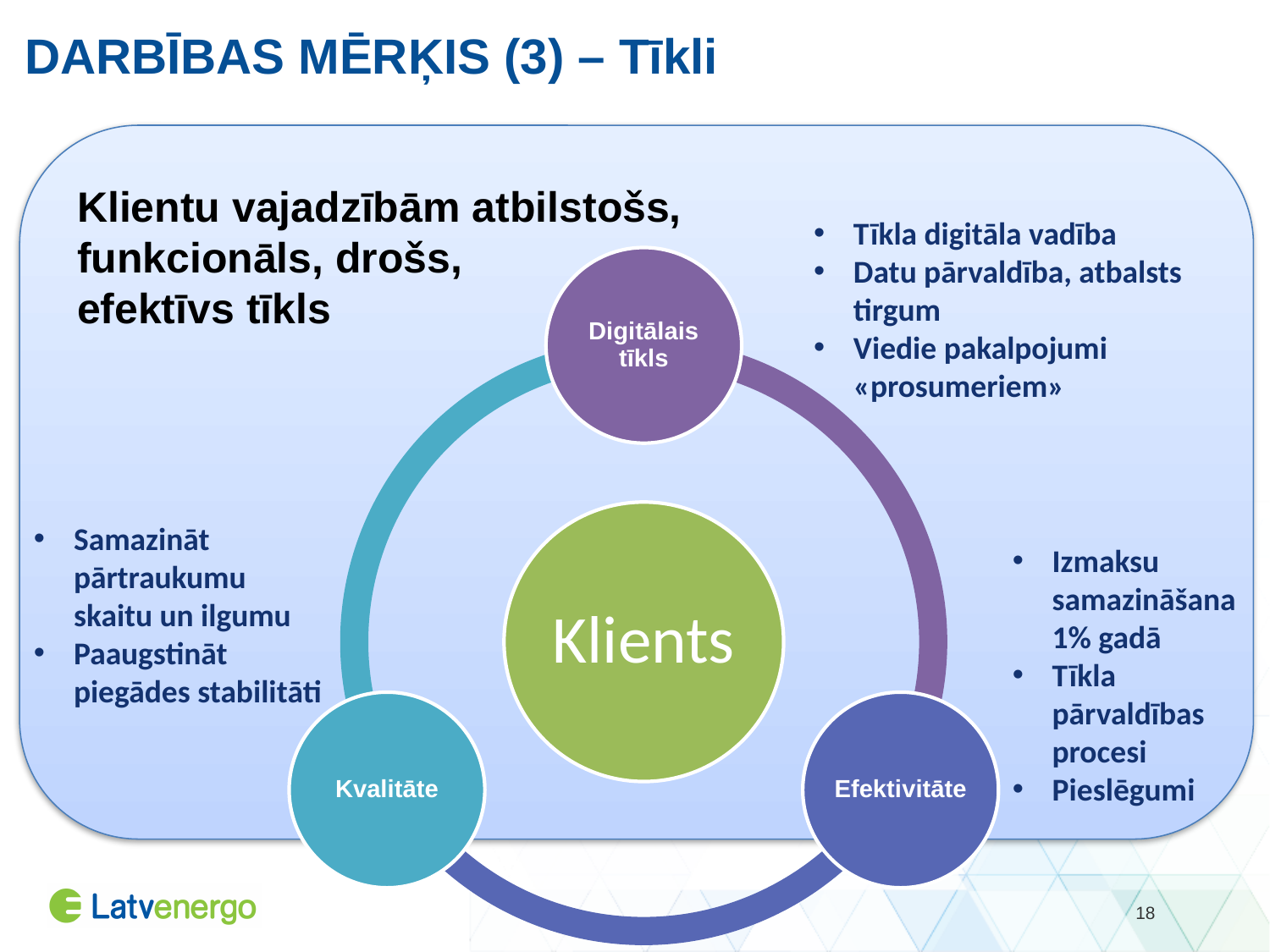

# DARBĪBAS MĒRĶIS (3) – Tīkli
Klientu vajadzībām atbilstošs,
funkcionāls, drošs,
efektīvs tīkls

Tīkla digitāla vadība
Datu pārvaldība, atbalsts tirgum
Viedie pakalpojumi «prosumeriem»
Klients
Digitālais tīkls
Efektivitāte
Kvalitāte
Samazināt pārtraukumu skaitu un ilgumu
Paaugstināt piegādes stabilitāti

Izmaksu samazināšana 1% gadā
Tīkla pārvaldības procesi
Pieslēgumi

18